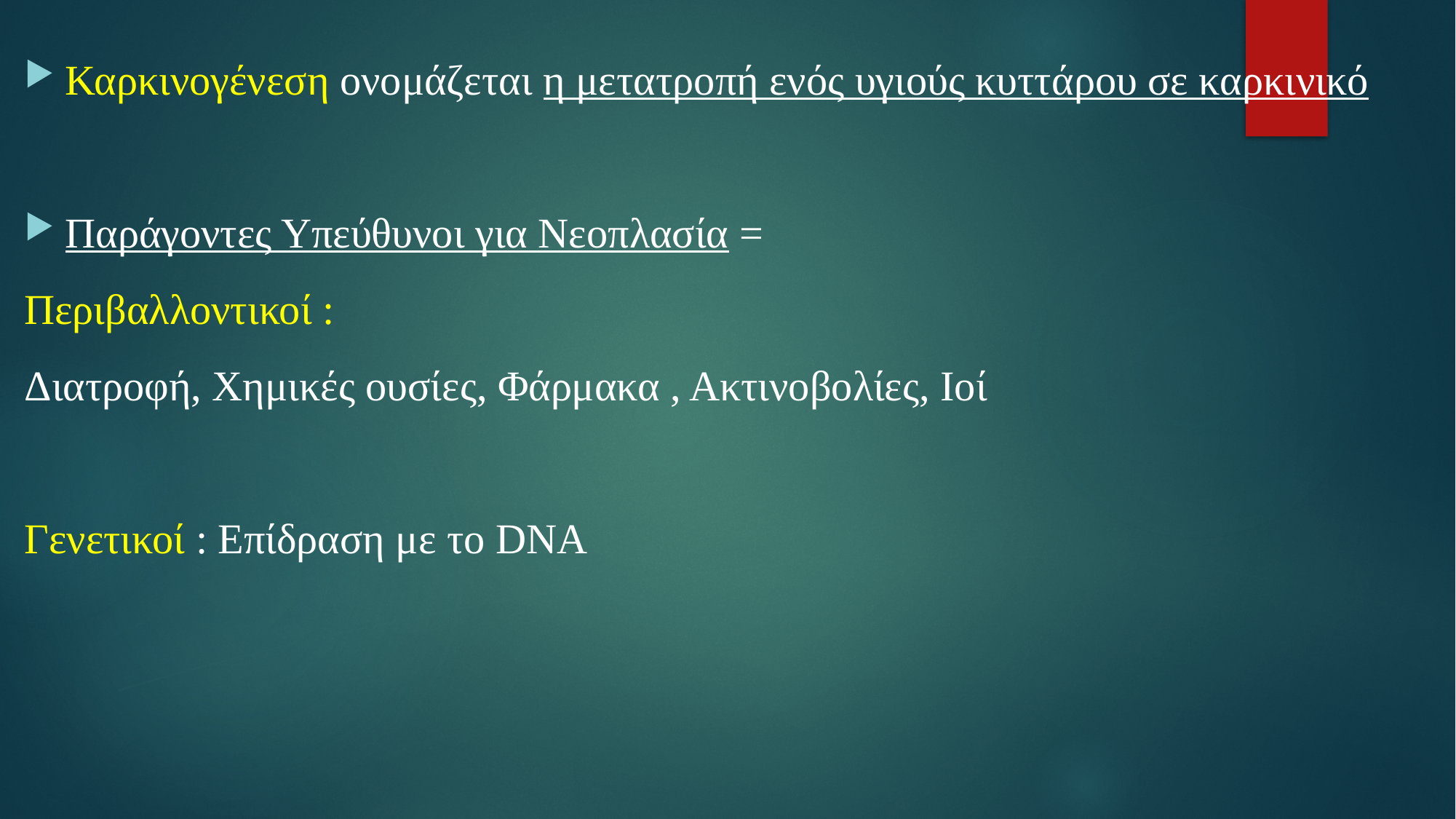

Καρκινογένεση ονομάζεται η μετατροπή ενός υγιούς κυττάρου σε καρκινικό

Παράγοντες Υπεύθυνοι για Νεοπλασία =
Περιβαλλοντικοί :
Διατροφή, Χημικές ουσίες, Φάρμακα , Ακτινοβολίες, Ιοί

Γενετικοί : Επίδραση με το DNA